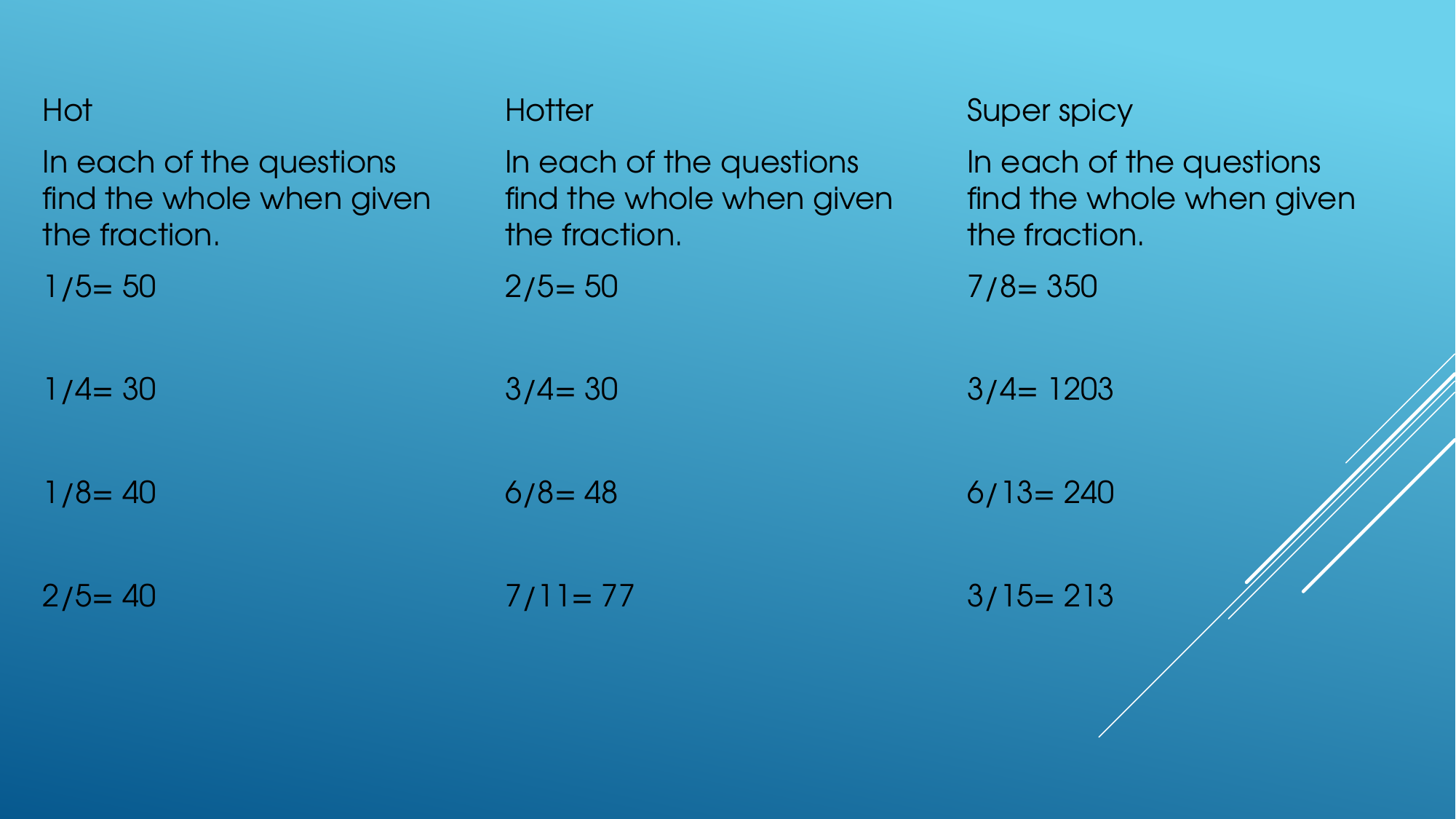

Hotter
In each of the questions find the whole when given the fraction.
2/5= 50

3/4= 30

6/8= 48

7/11= 77

Super spicy
In each of the questions find the whole when given the fraction.
7/8= 350

3/4= 1203

6/13= 240

3/15= 213

Hot
In each of the questions find the whole when given the fraction.
1/5= 50

1/4= 30

1/8= 40

2/5= 40